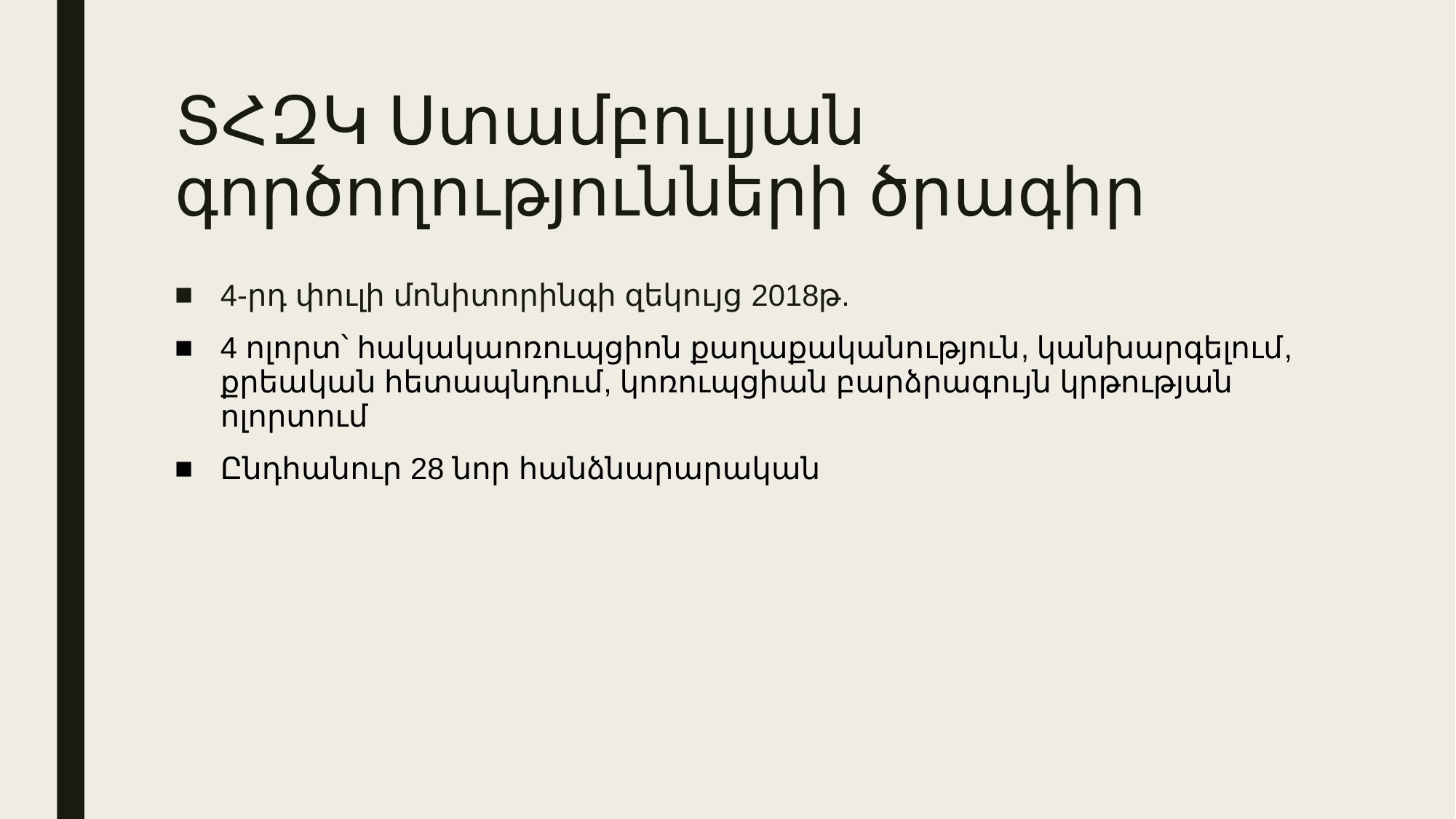

# ՏՀԶԿ Ստամբուլյան գործողությունների ծրագիր
4-րդ փուլի մոնիտորինգի զեկույց 2018թ.
4 ոլորտ՝ հակակաոռուպցիոն քաղաքականություն, կանխարգելում, քրեական հետապնդում, կոռուպցիան բարձրագույն կրթության ոլորտում
Ընդհանուր 28 նոր հանձնարարական